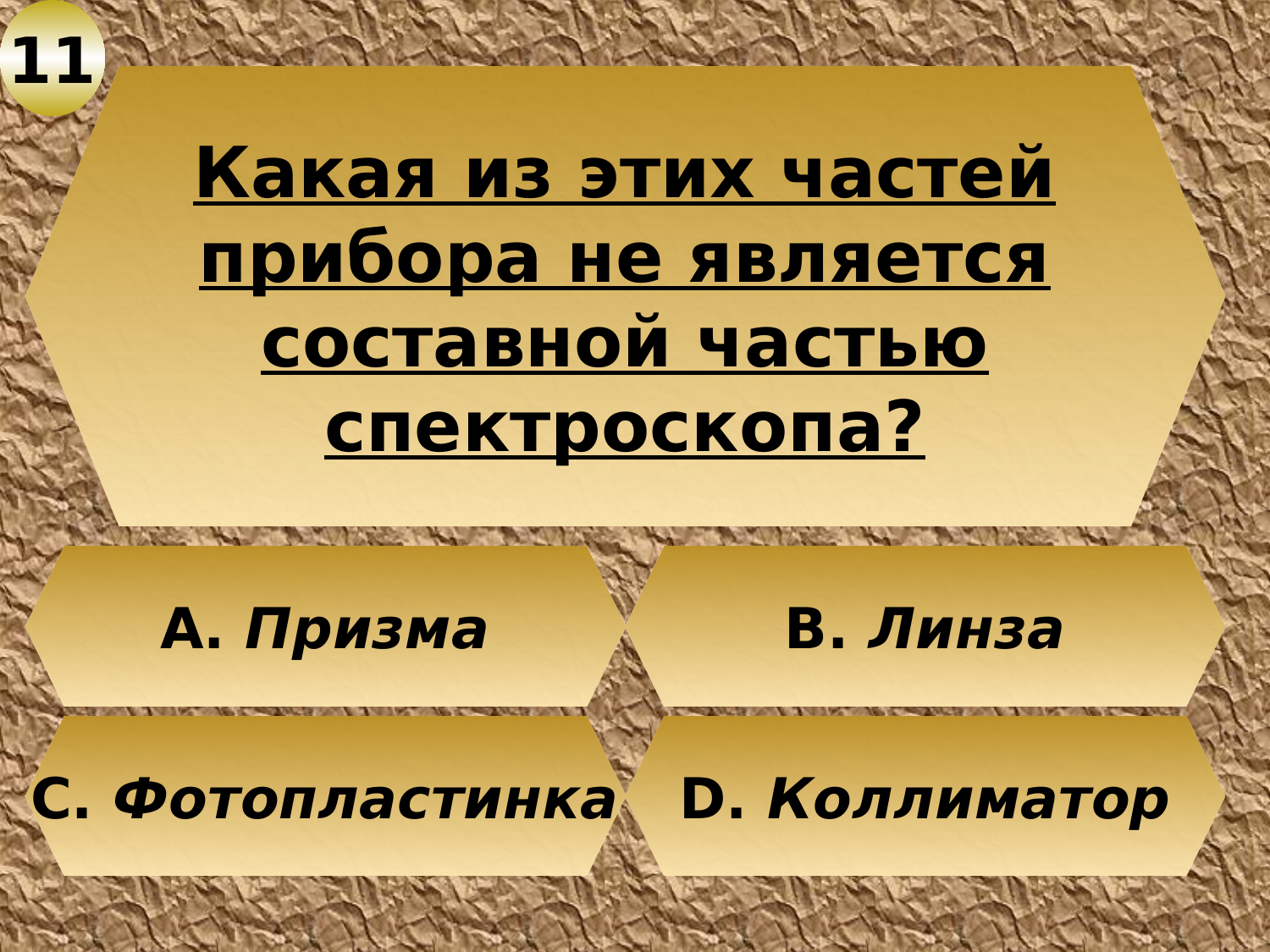

11
Какая из этих частей
прибора не является
составной частью
спектроскопа?
А. Призма
В. Линза
C. Фотопластинка
D. Коллиматор